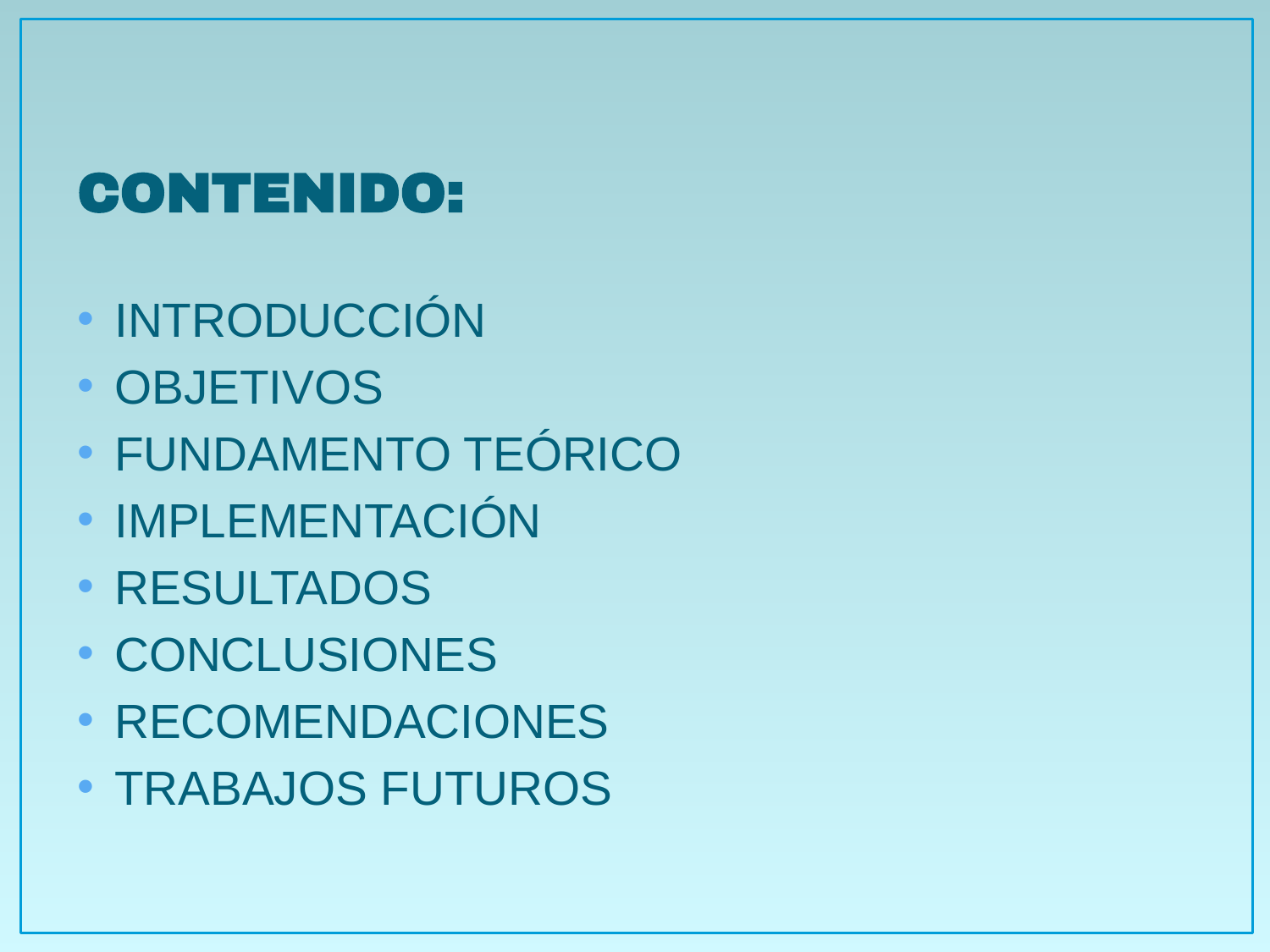

CONTENIDO:

INTRODUCCIÓN
OBJETIVOS
FUNDAMENTO TEÓRICO
IMPLEMENTACIÓN
RESULTADOS
CONCLUSIONES
RECOMENDACIONES
TRABAJOS FUTUROS